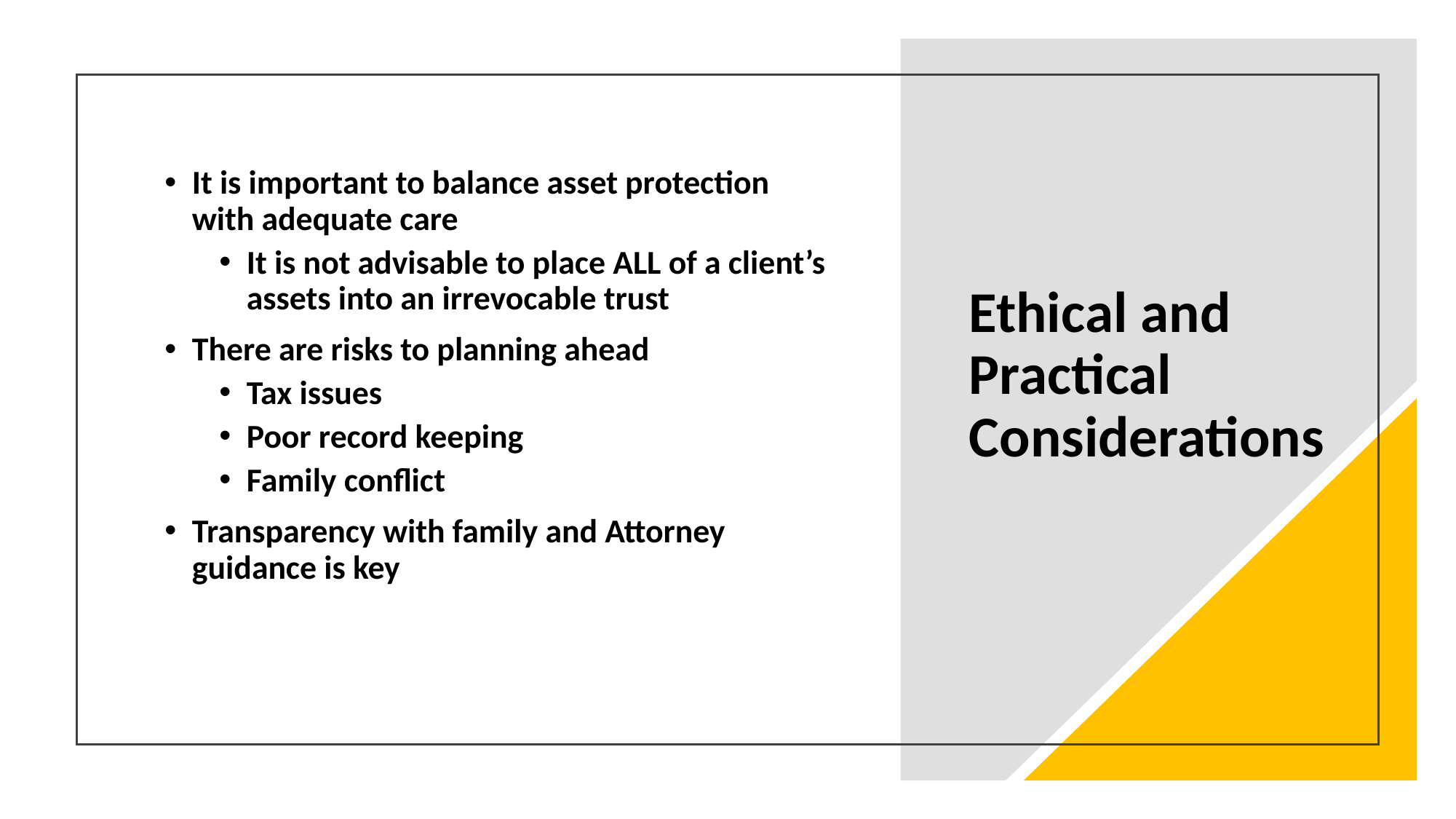

It is important to balance asset protection with adequate care
It is not advisable to place ALL of a client’s assets into an irrevocable trust
There are risks to planning ahead
Tax issues
Poor record keeping
Family conflict
Transparency with family and Attorney guidance is key
# Ethical and Practical Considerations